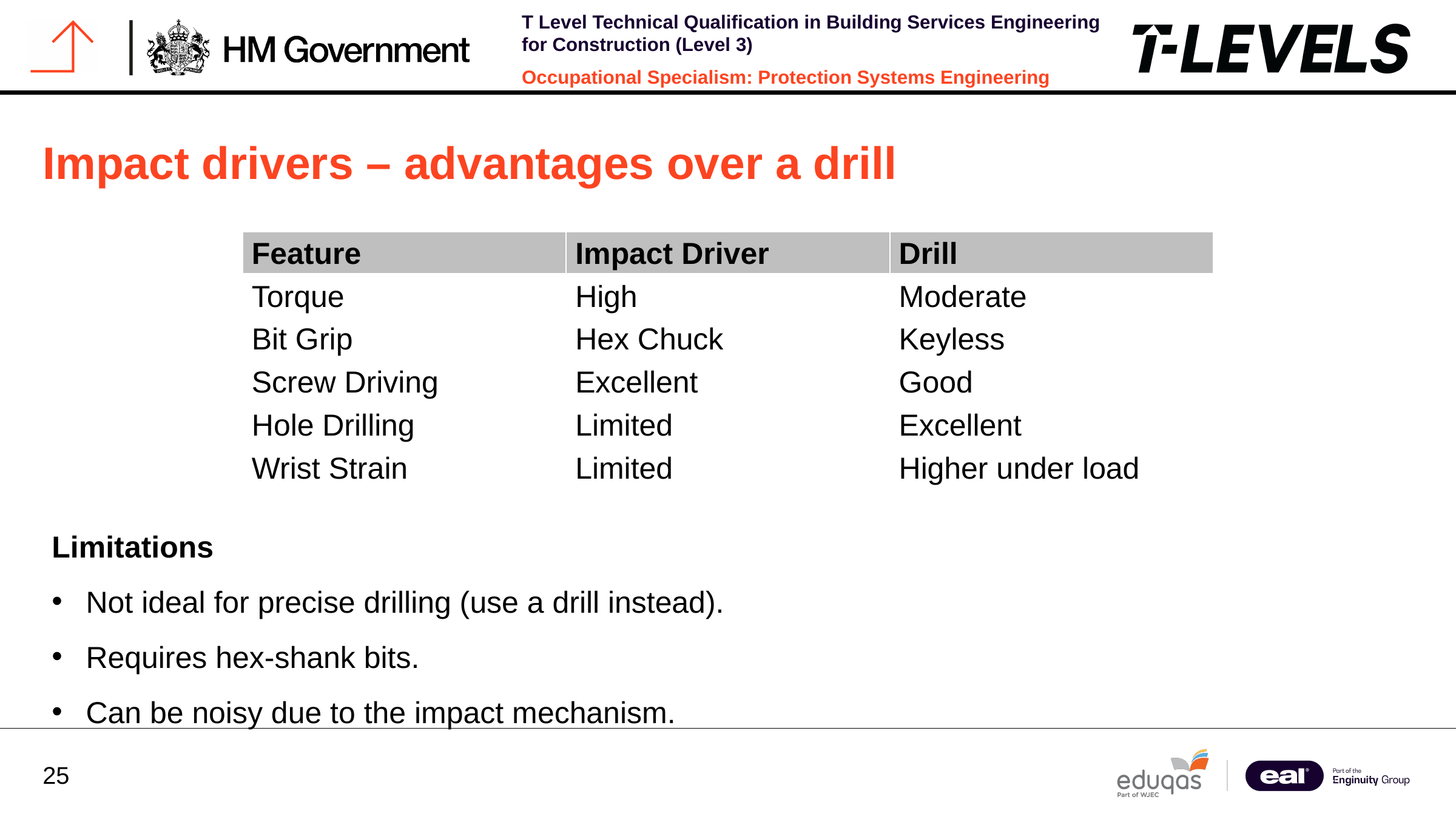

Impact drivers – advantages over a drill
| Feature | Impact Driver | Drill |
| --- | --- | --- |
| Torque | High | Moderate |
| Bit Grip | Hex Chuck | Keyless |
| Screw Driving | Excellent | Good |
| Hole Drilling | Limited | Excellent |
| Wrist Strain | Limited | Higher under load |
Limitations
Not ideal for precise drilling (use a drill instead).
Requires hex-shank bits.
Can be noisy due to the impact mechanism.